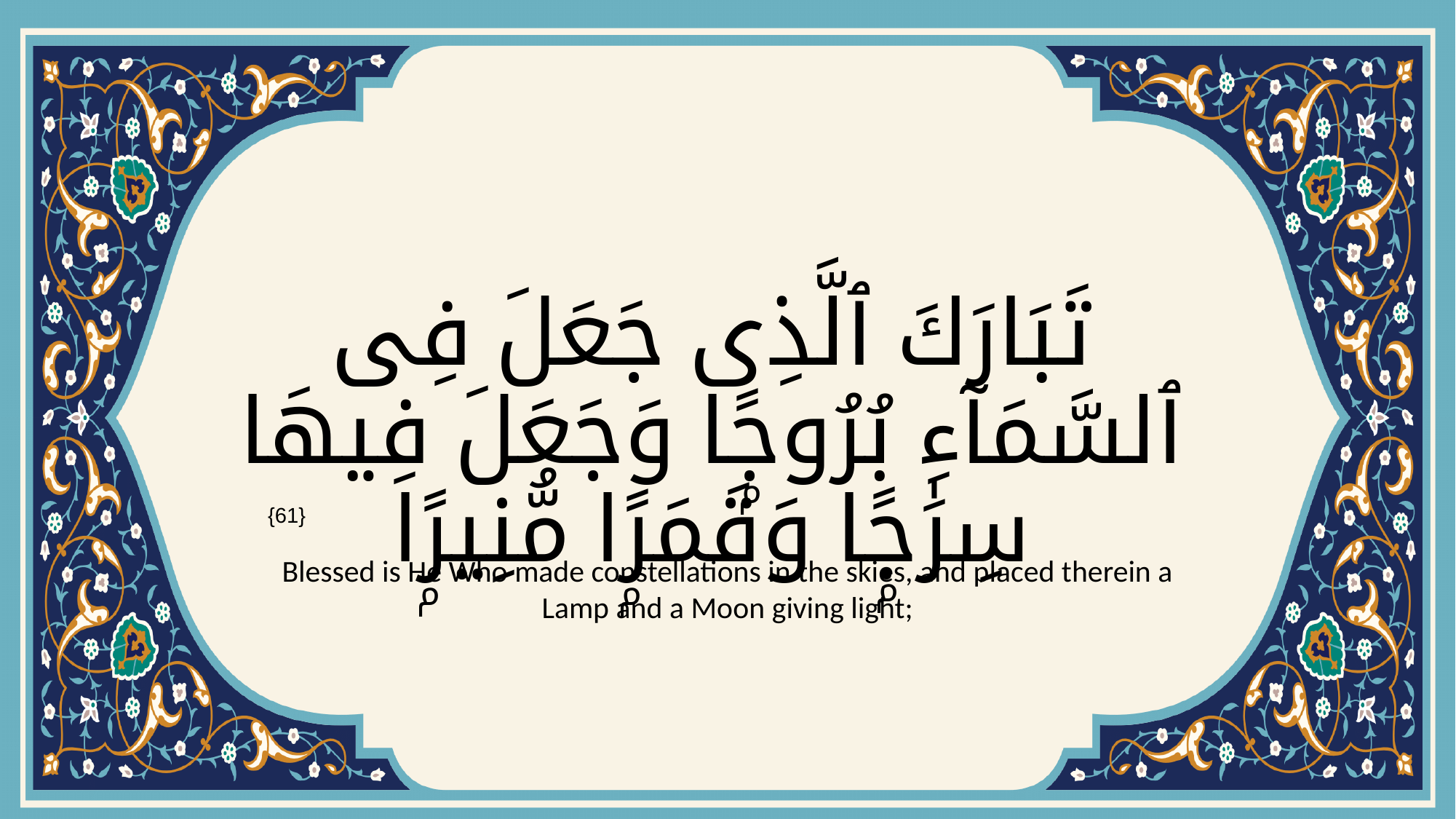

# تَبَارَكَ ٱلَّذِى جَعَلَ فِى ٱلسَّمَآءِ بُرُوجًۭا وَجَعَلَ فِيهَا سِرَٰجًۭا وَقَمَرًۭا مُّنِيرًۭا
{61}
Blessed is He Who made constellations in the skies, and placed therein a Lamp and a Moon giving light;